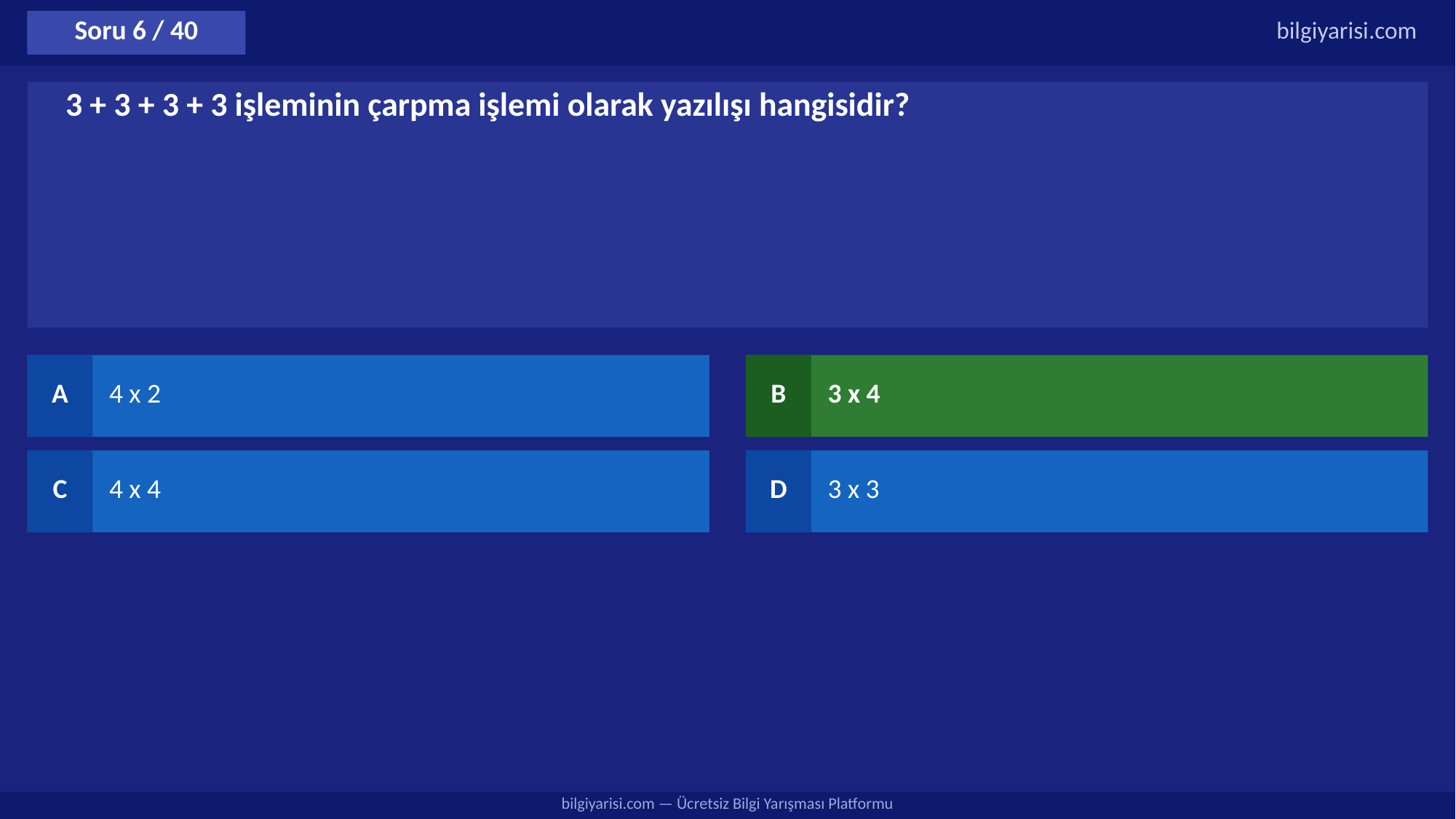

Soru 6 / 40
bilgiyarisi.com

3 + 3 + 3 + 3 işleminin çarpma işlemi olarak yazılışı hangisidir?

A
4 x 2

B
3 x 4

C
4 x 4

D
3 x 3
bilgiyarisi.com — Ücretsiz Bilgi Yarışması Platformu